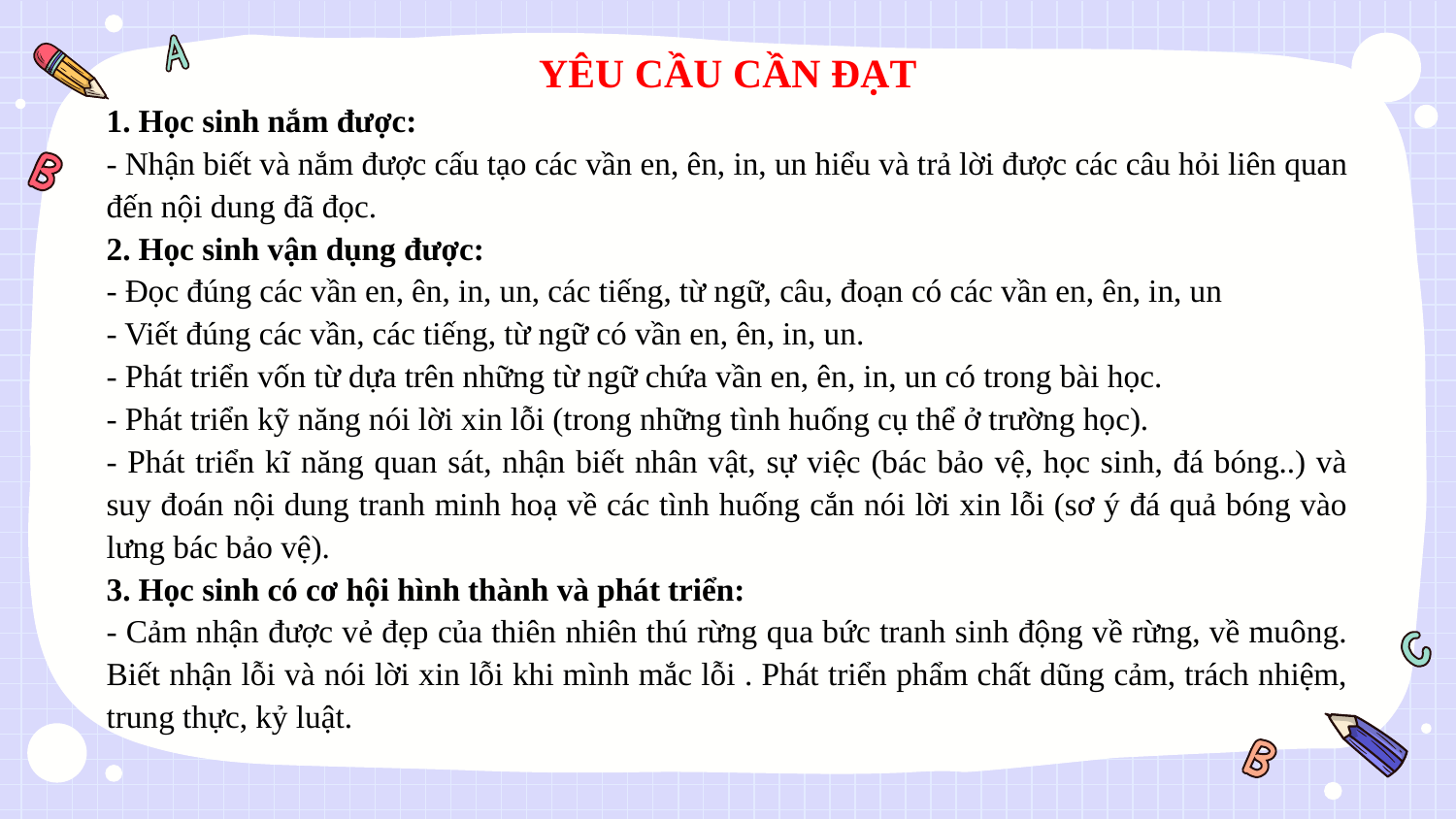

YÊU CẦU CẦN ĐẠT
1. Học sinh nắm được:
- Nhận biết và nắm được cấu tạo các vần en, ên, in, un hiểu và trả lời được các câu hỏi liên quan đến nội dung đã đọc.
2. Học sinh vận dụng được:
- Đọc đúng các vần en, ên, in, un, các tiếng, từ ngữ, câu, đoạn có các vần en, ên, in, un
- Viết đúng các vần, các tiếng, từ ngữ có vần en, ên, in, un.
- Phát triển vốn từ dựa trên những từ ngữ chứa vần en, ên, in, un có trong bài học.
- Phát triển kỹ năng nói lời xin lỗi (trong những tình huống cụ thể ở trường học).
- Phát triển kĩ năng quan sát, nhận biết nhân vật, sự việc (bác bảo vệ, học sinh, đá bóng..) và suy đoán nội dung tranh minh hoạ về các tình huống cắn nói lời xin lỗi (sơ ý đá quả bóng vào lưng bác bảo vệ).
3. Học sinh có cơ hội hình thành và phát triển:
- Cảm nhận được vẻ đẹp của thiên nhiên thú rừng qua bức tranh sinh động về rừng, về muông. Biết nhận lỗi và nói lời xin lỗi khi mình mắc lỗi . Phát triển phẩm chất dũng cảm, trách nhiệm, trung thực, kỷ luật.